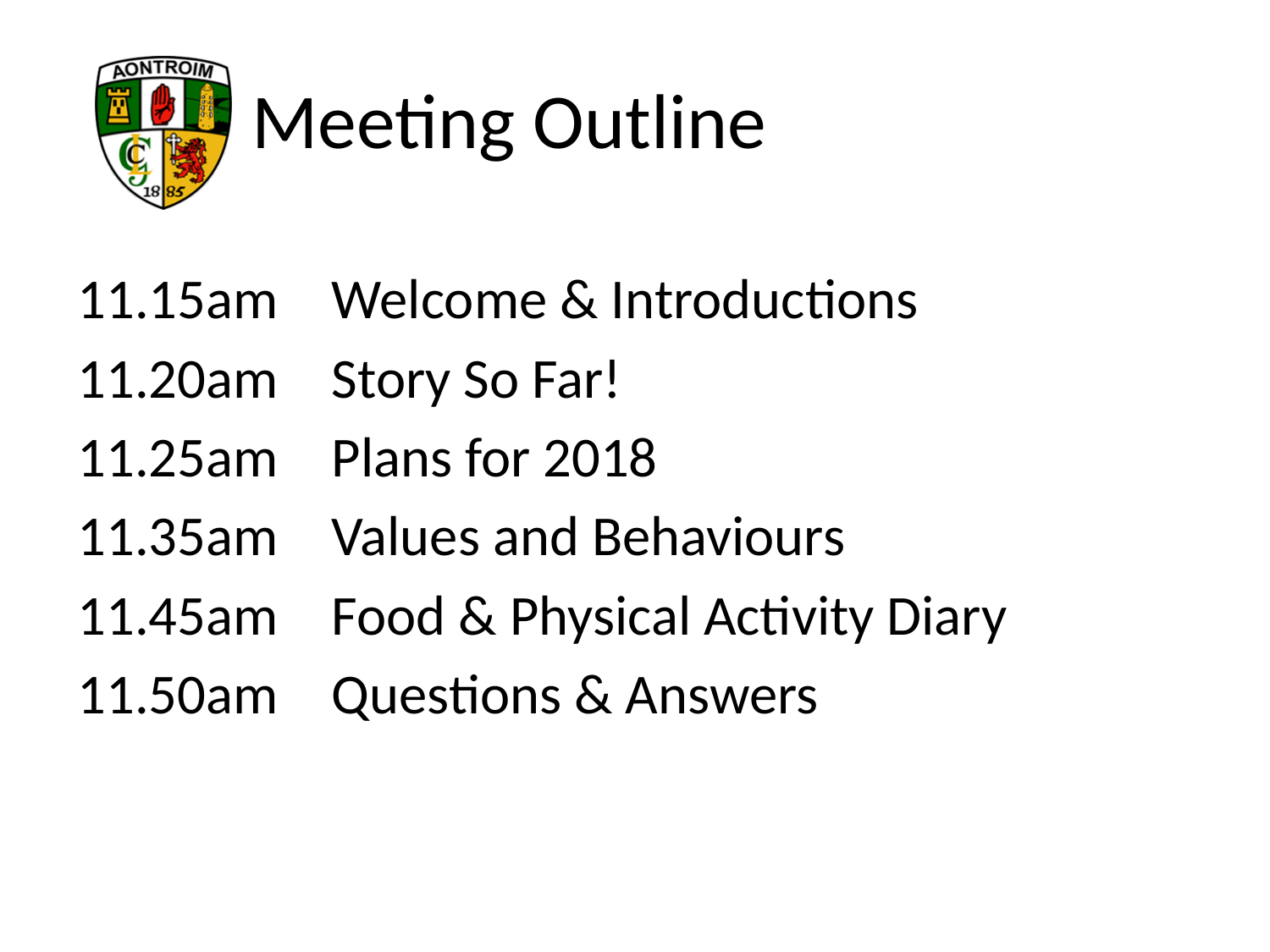

# Meeting Outline
11.15am	Welcome & Introductions
11.20am	Story So Far!
11.25am	Plans for 2018
11.35am	Values and Behaviours
11.45am	Food & Physical Activity Diary
11.50am	Questions & Answers